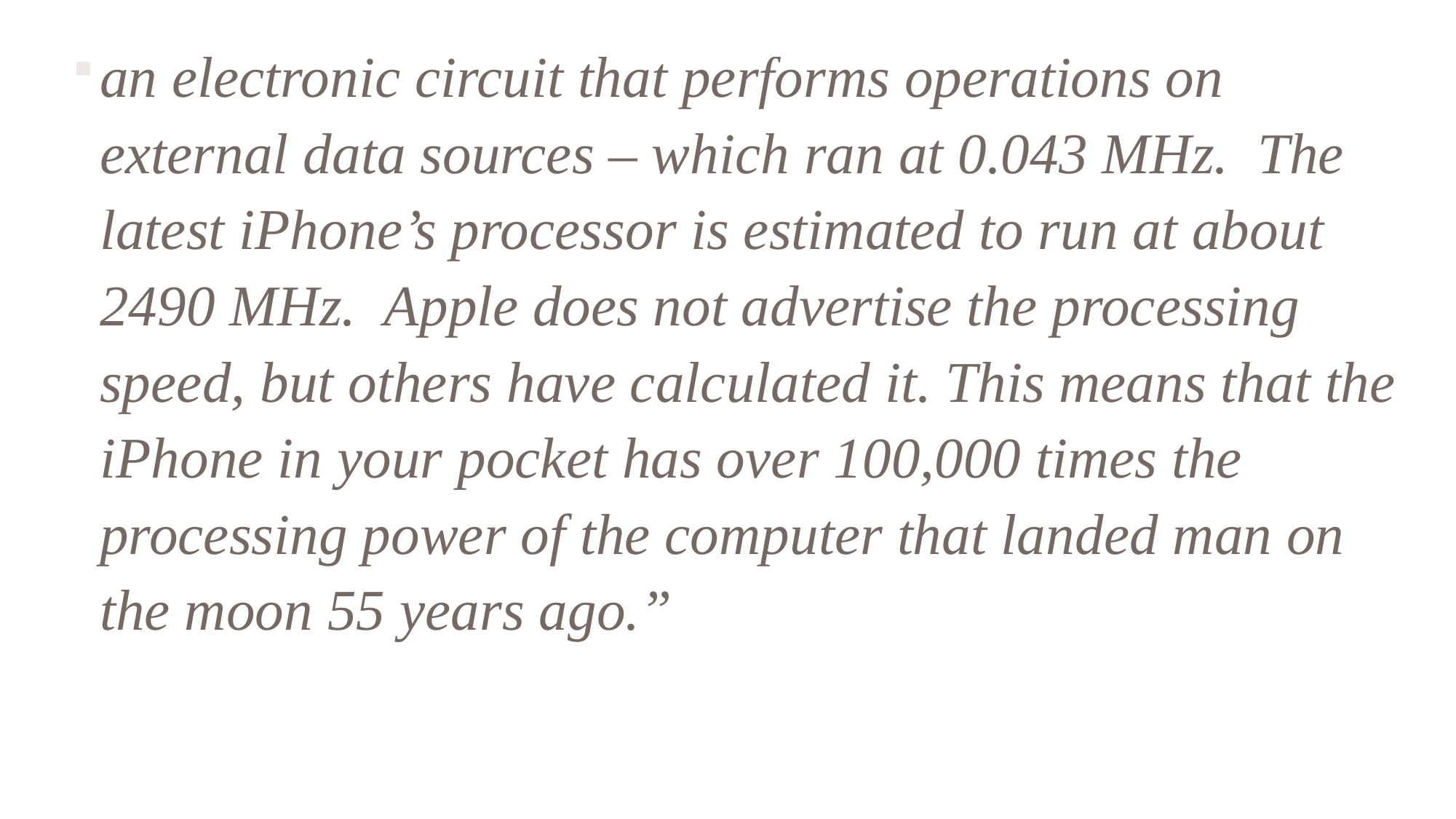

an electronic circuit that performs operations on external data sources – which ran at 0.043 MHz.  The latest iPhone’s processor is estimated to run at about 2490 MHz.  Apple does not advertise the processing speed, but others have calculated it. This means that the iPhone in your pocket has over 100,000 times the processing power of the computer that landed man on the moon 55 years ago.”